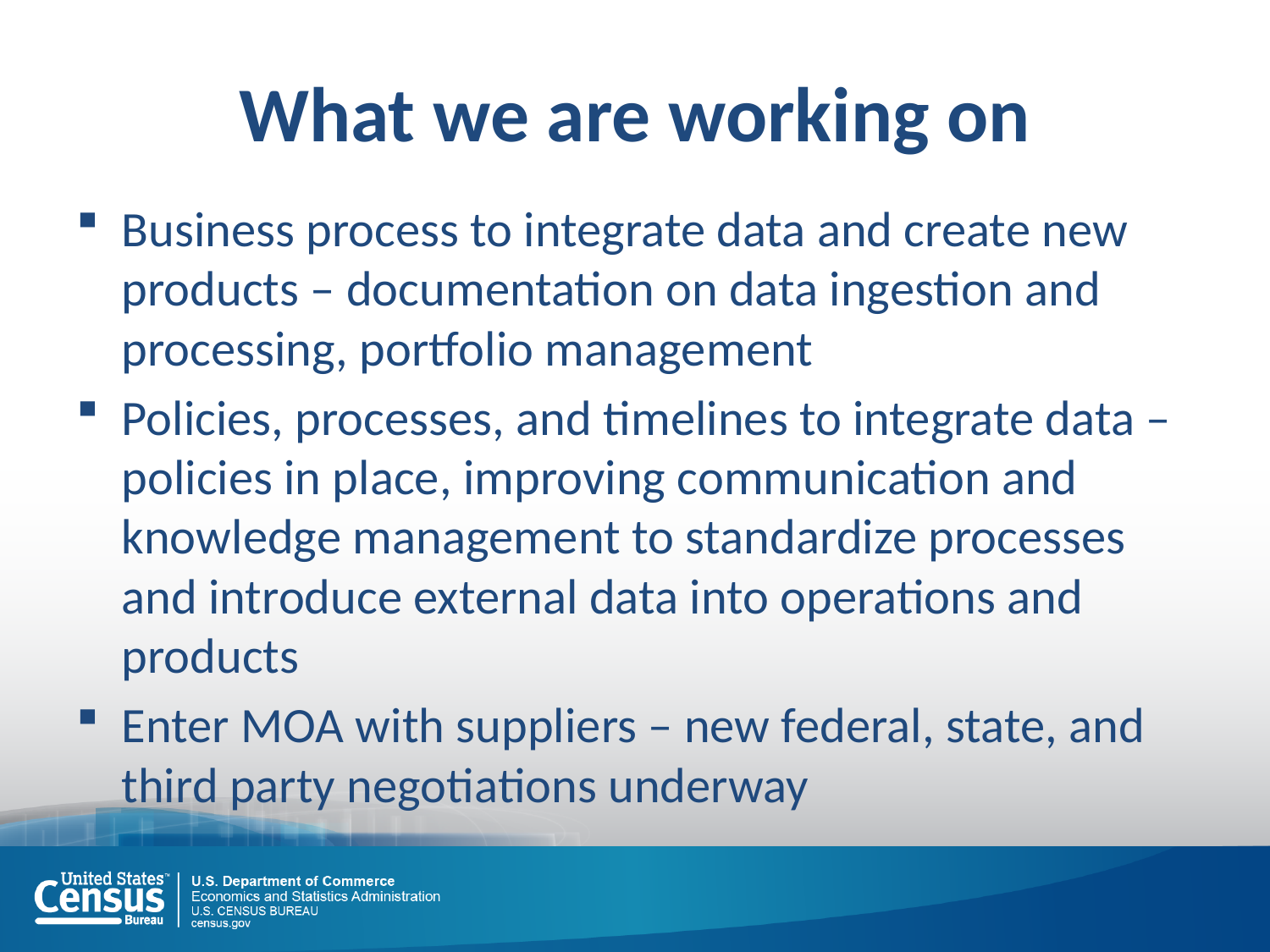

# What we are working on
Business process to integrate data and create new products – documentation on data ingestion and processing, portfolio management
Policies, processes, and timelines to integrate data – policies in place, improving communication and knowledge management to standardize processes and introduce external data into operations and products
Enter MOA with suppliers – new federal, state, and third party negotiations underway